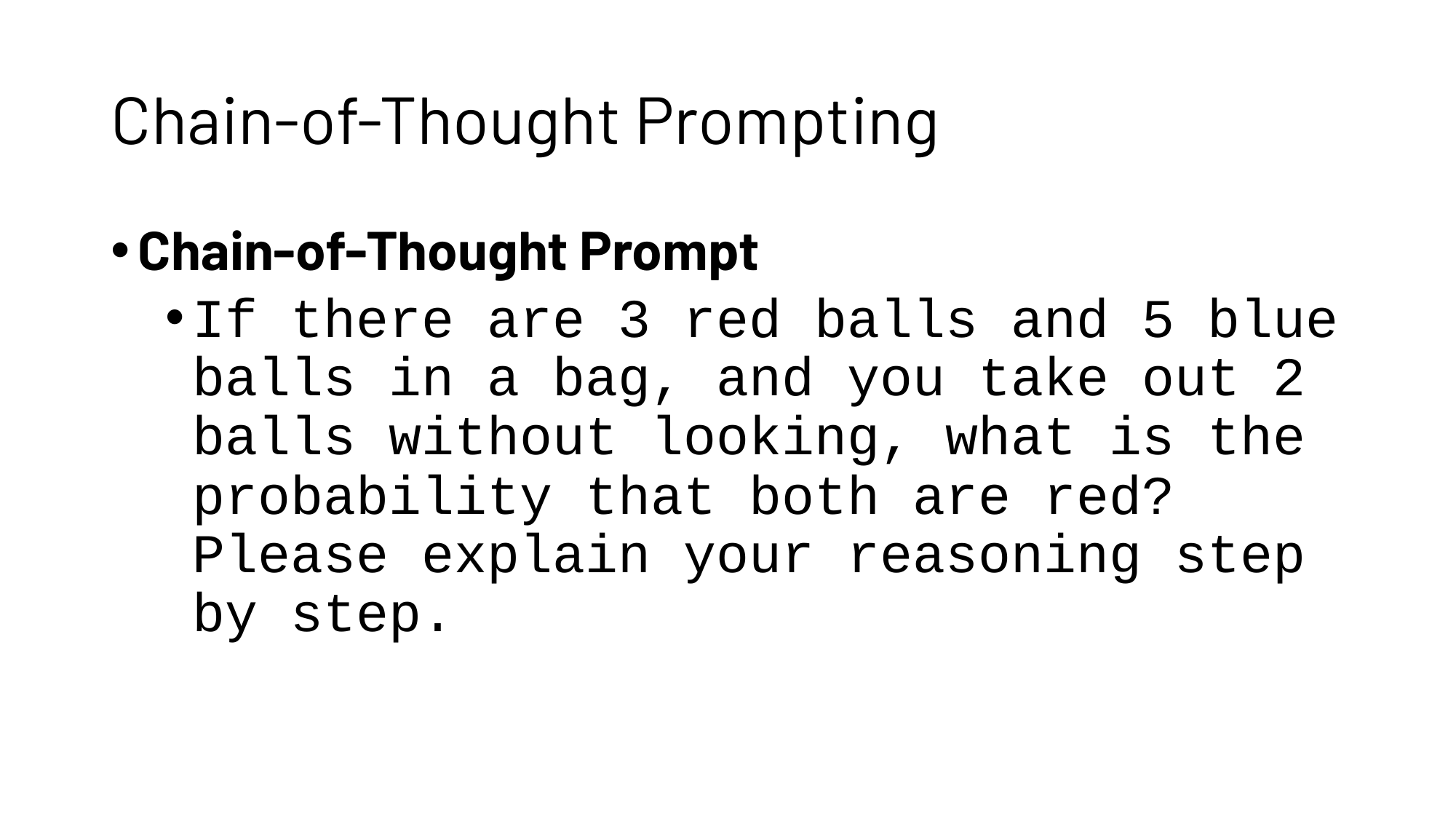

# Chain-of-Thought Prompting
Chain-of-Thought Prompt
If there are 3 red balls and 5 blue balls in a bag, and you take out 2 balls without looking, what is the probability that both are red? Please explain your reasoning step by step.